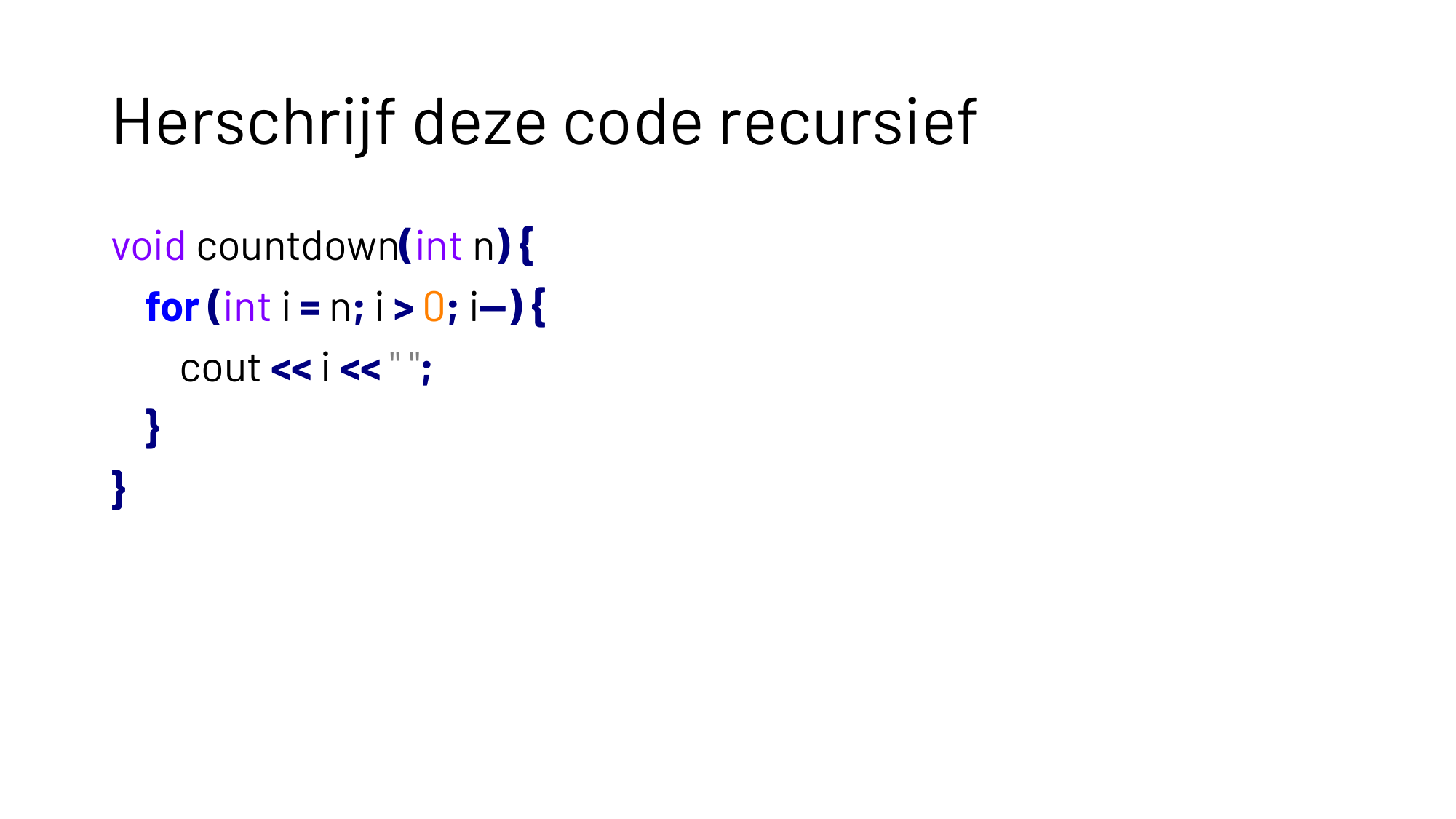

# Herschrijf deze code recursief
void countdown(int n) {
    for (int i = n; i > 0; i--) {
        cout << i << " ";
    }
}